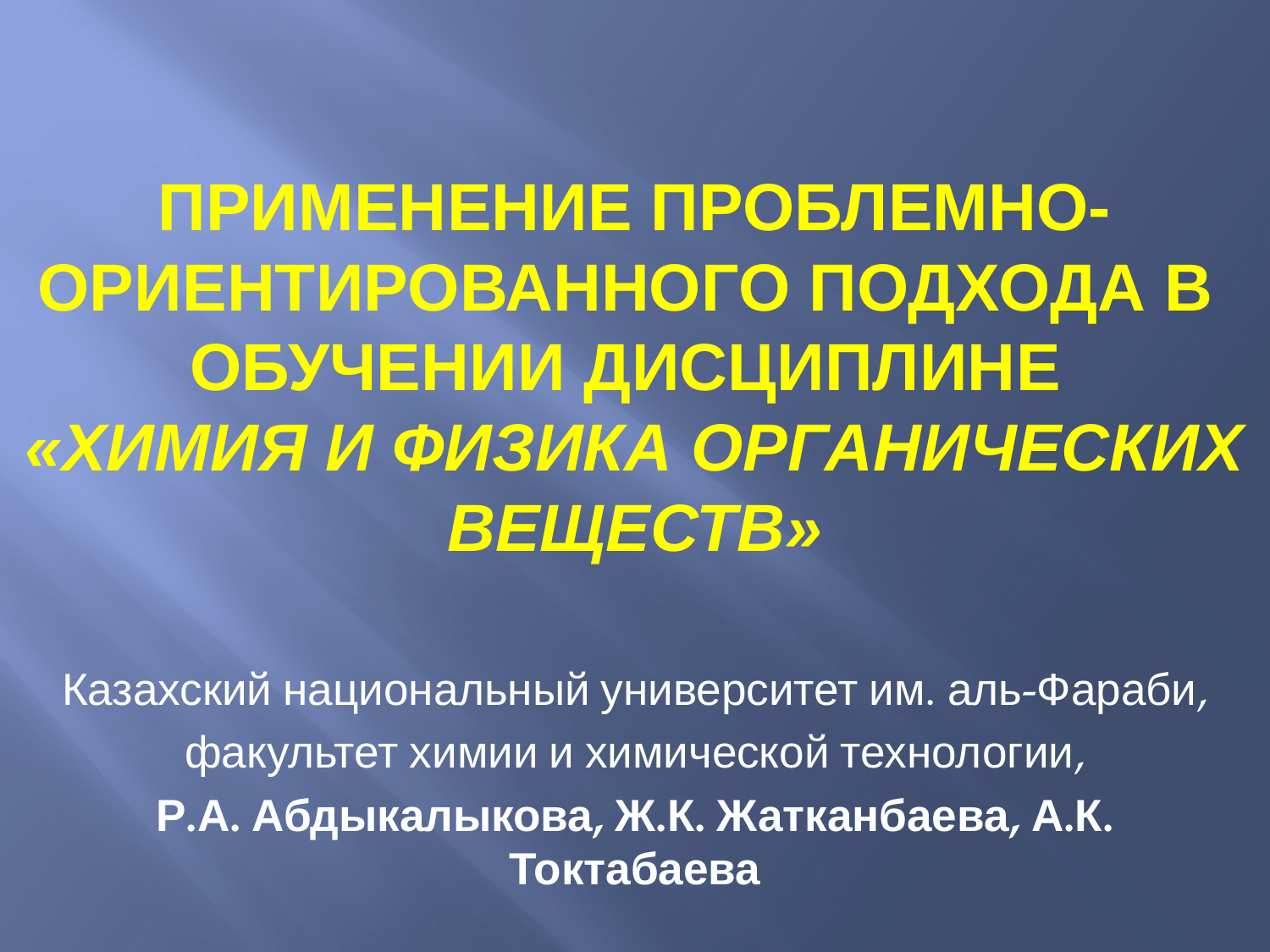

# ПРИМЕНЕНИЕ ПРОБЛЕМНО-ОРИЕНТИРОВАННОГО ПОДХОДА В  ОБУЧЕНИИ ДИСЦИПЛИНЕ «ХИМИЯ И ФИЗИКА ОРГАНИЧЕСКИХ ВЕЩЕСТВ»
Казахский национальный университет им. аль-Фараби,
 факультет химии и химической технологии,
Р.А. Абдыкалыкова, Ж.К. Жатканбаева, А.К. Токтабаева